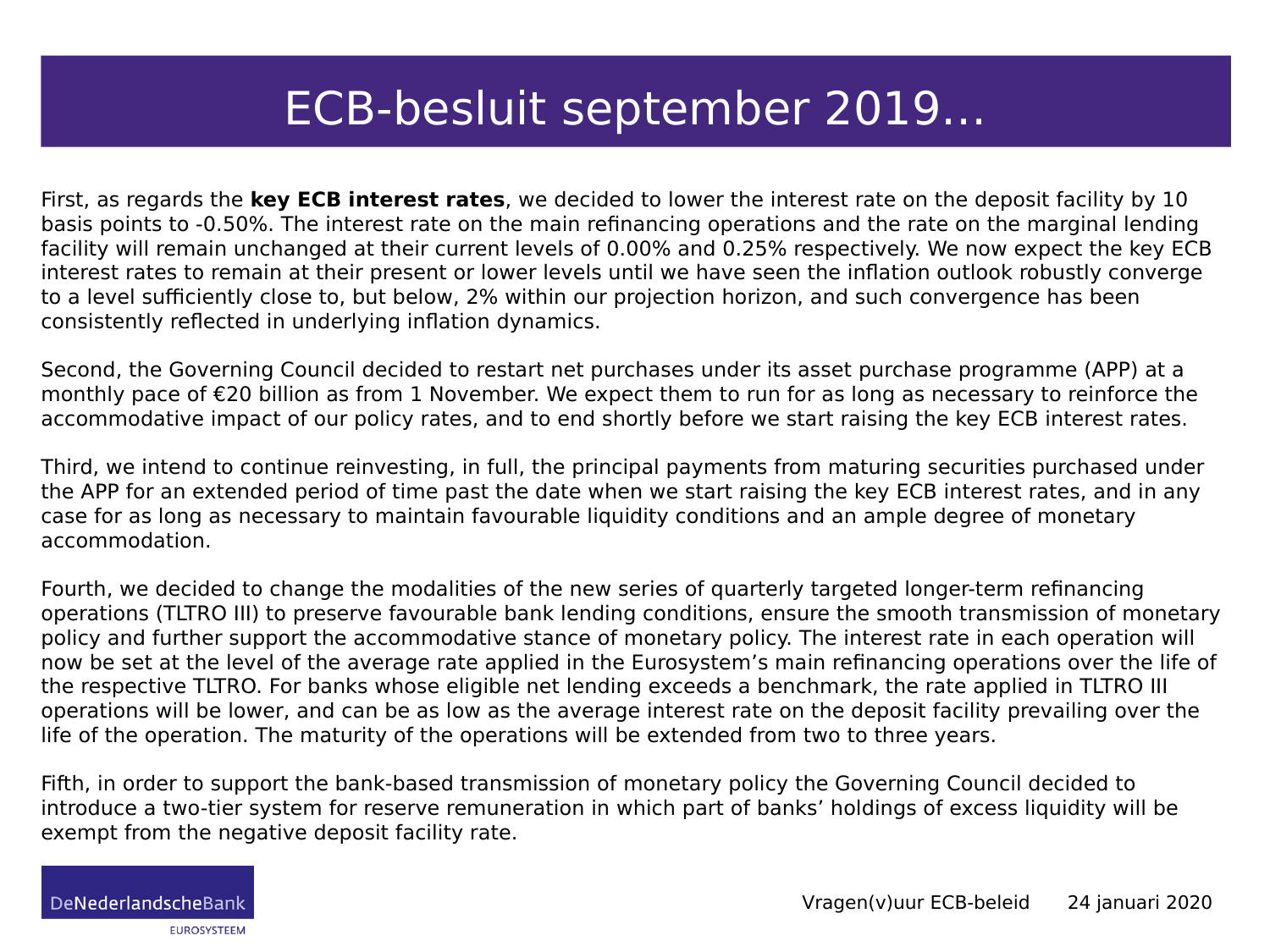

# ECB-besluit september 2019…
First, as regards the key ECB interest rates, we decided to lower the interest rate on the deposit facility by 10 basis points to -0.50%. The interest rate on the main refinancing operations and the rate on the marginal lending facility will remain unchanged at their current levels of 0.00% and 0.25% respectively. We now expect the key ECB interest rates to remain at their present or lower levels until we have seen the inflation outlook robustly converge to a level sufficiently close to, but below, 2% within our projection horizon, and such convergence has been consistently reflected in underlying inflation dynamics.

Second, the Governing Council decided to restart net purchases under its asset purchase programme (APP) at a monthly pace of €20 billion as from 1 November. We expect them to run for as long as necessary to reinforce the accommodative impact of our policy rates, and to end shortly before we start raising the key ECB interest rates.

Third, we intend to continue reinvesting, in full, the principal payments from maturing securities purchased under the APP for an extended period of time past the date when we start raising the key ECB interest rates, and in any case for as long as necessary to maintain favourable liquidity conditions and an ample degree of monetary accommodation.

Fourth, we decided to change the modalities of the new series of quarterly targeted longer-term refinancing operations (TLTRO III) to preserve favourable bank lending conditions, ensure the smooth transmission of monetary policy and further support the accommodative stance of monetary policy. The interest rate in each operation will now be set at the level of the average rate applied in the Eurosystem’s main refinancing operations over the life of the respective TLTRO. For banks whose eligible net lending exceeds a benchmark, the rate applied in TLTRO III operations will be lower, and can be as low as the average interest rate on the deposit facility prevailing over the life of the operation. The maturity of the operations will be extended from two to three years.

Fifth, in order to support the bank-based transmission of monetary policy the Governing Council decided to introduce a two-tier system for reserve remuneration in which part of banks’ holdings of excess liquidity will be exempt from the negative deposit facility rate.

Vragen(v)uur ECB-beleid
24 januari 2020